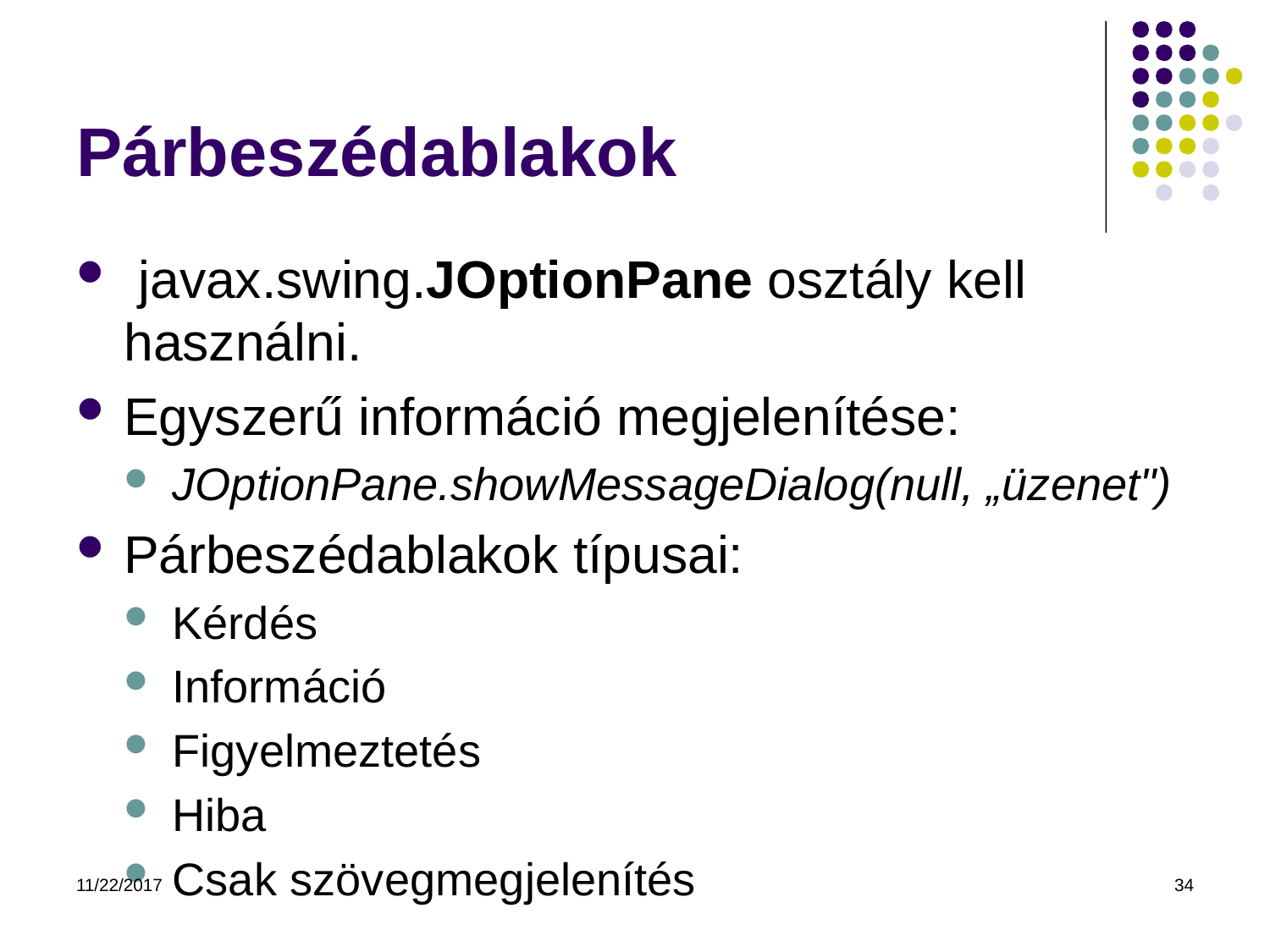

# Párbeszédablakok
 javax.swing.JOptionPane osztály kell használni.
Egyszerű információ megjelenítése:
JOptionPane.showMessageDialog(null, „üzenet")
Párbeszédablakok típusai:
Kérdés
Információ
Figyelmeztetés
Hiba
Csak szövegmegjelenítés
11/22/2017
34